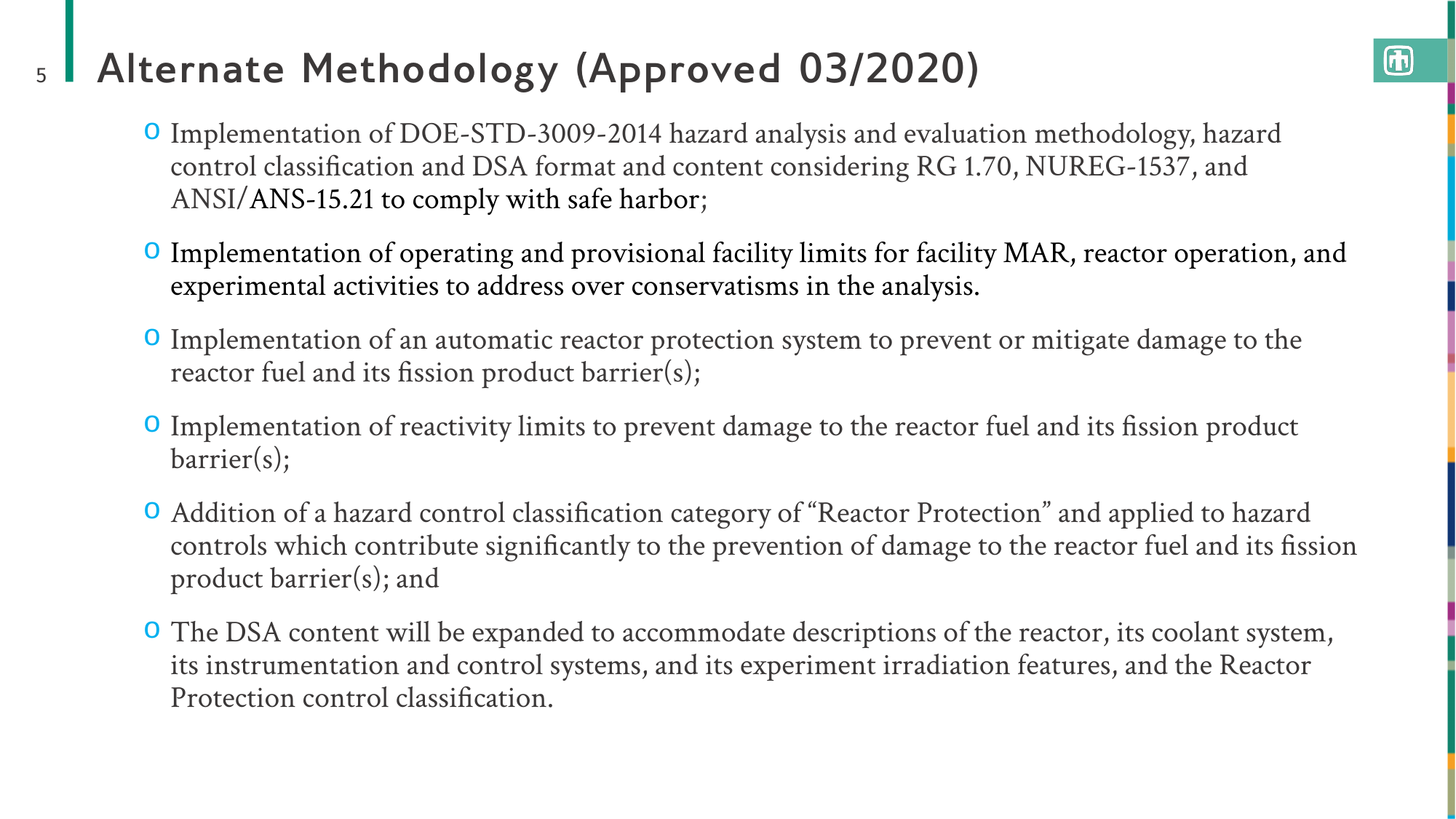

# Alternate Methodology (Approved 03/2020)
5
Implementation of DOE-STD-3009-2014 hazard analysis and evaluation methodology, hazard control classification and DSA format and content considering RG 1.70, NUREG-1537, and ANSI/ANS-15.21 to comply with safe harbor;
Implementation of operating and provisional facility limits for facility MAR, reactor operation, and experimental activities to address over conservatisms in the analysis.
Implementation of an automatic reactor protection system to prevent or mitigate damage to the reactor fuel and its fission product barrier(s);
Implementation of reactivity limits to prevent damage to the reactor fuel and its fission product barrier(s);
Addition of a hazard control classification category of “Reactor Protection” and applied to hazard controls which contribute significantly to the prevention of damage to the reactor fuel and its fission product barrier(s); and
The DSA content will be expanded to accommodate descriptions of the reactor, its coolant system, its instrumentation and control systems, and its experiment irradiation features, and the Reactor Protection control classification.